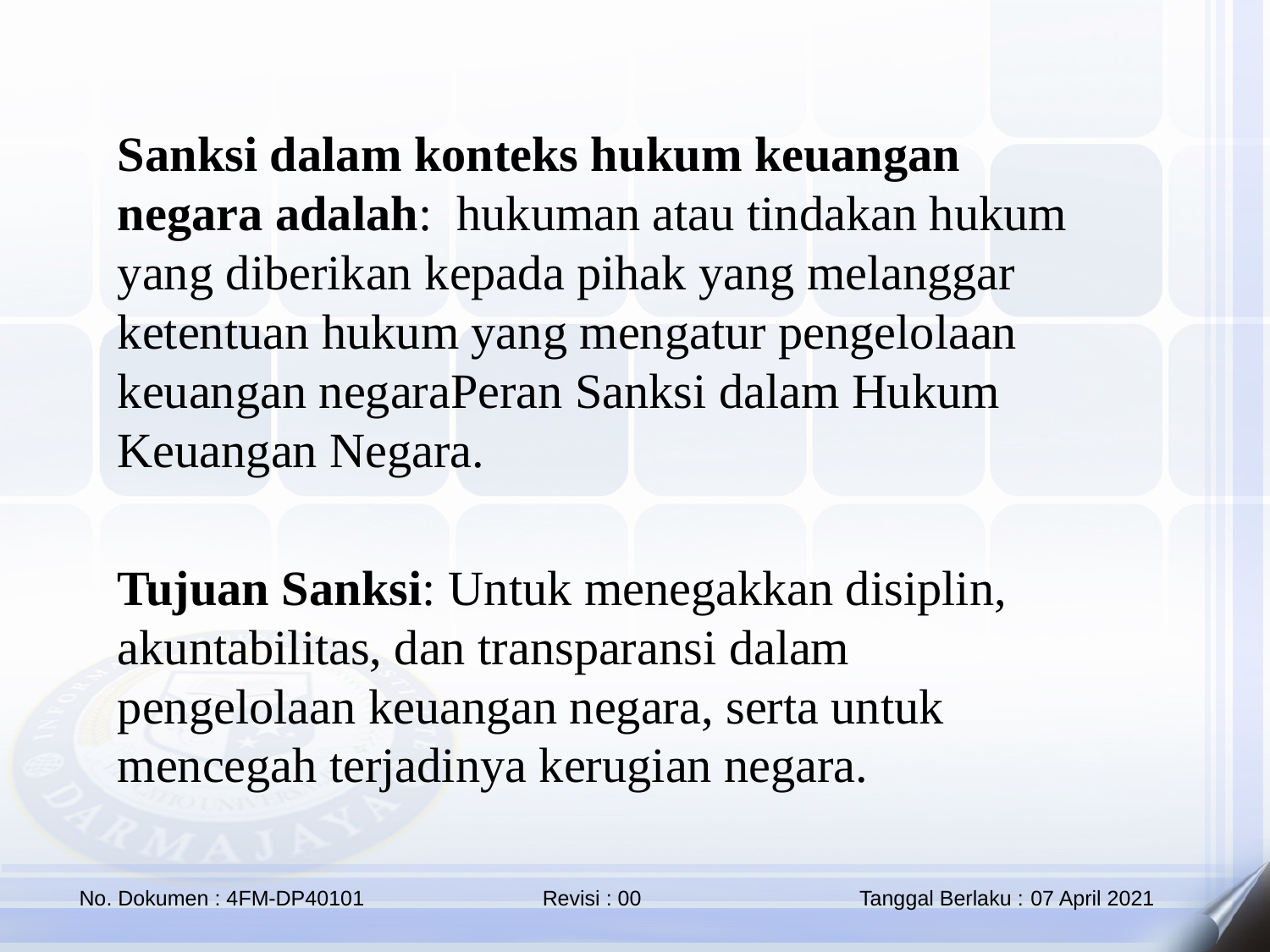

Sanksi dalam konteks hukum keuangan negara adalah:  hukuman atau tindakan hukum yang diberikan kepada pihak yang melanggar ketentuan hukum yang mengatur pengelolaan keuangan negaraPeran Sanksi dalam Hukum Keuangan Negara.

Tujuan Sanksi: Untuk menegakkan disiplin, akuntabilitas, dan transparansi dalam pengelolaan keuangan negara, serta untuk mencegah terjadinya kerugian negara.